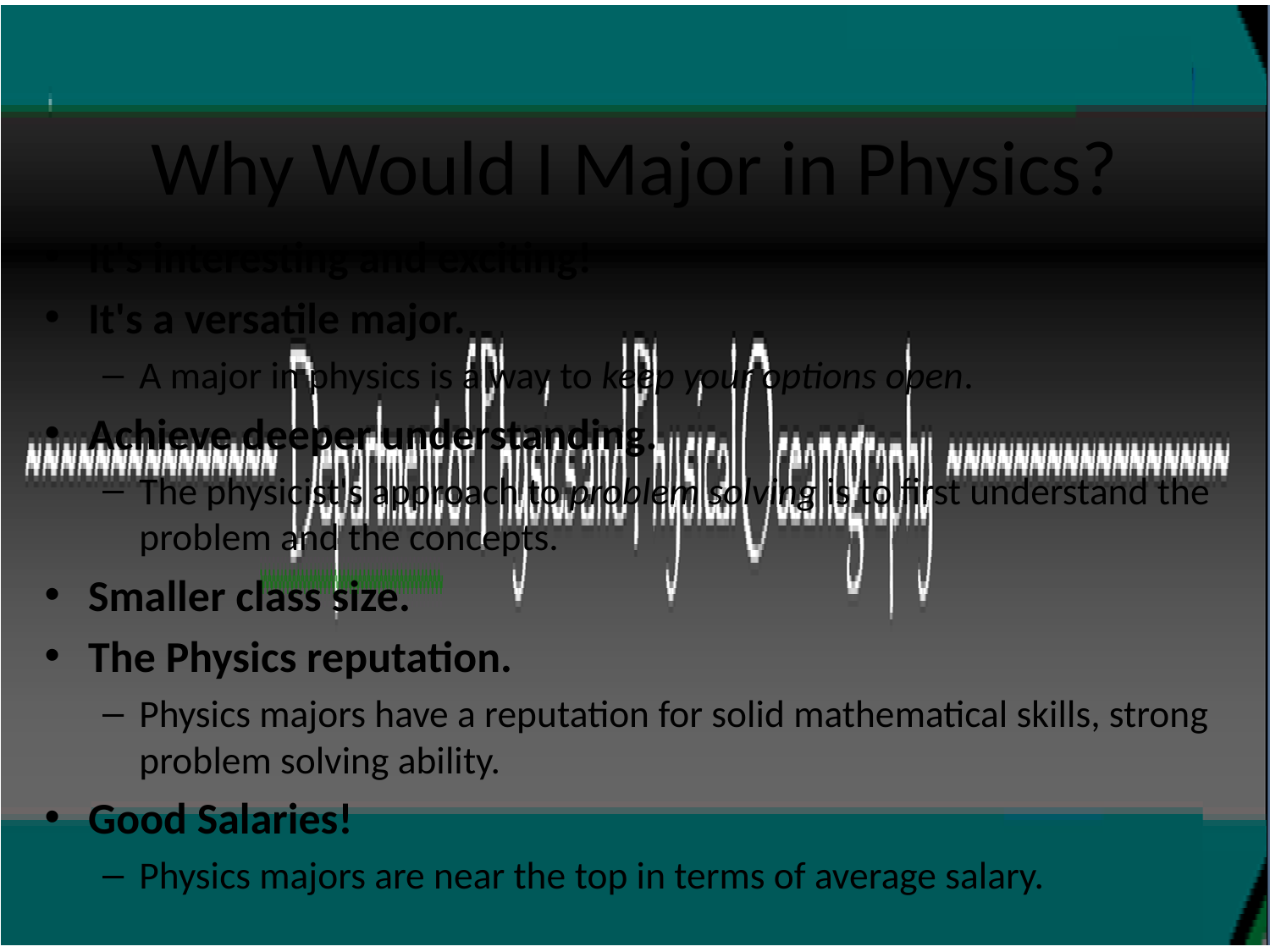

# Why Would I Major in Physics?
It's interesting and exciting!
It's a versatile major.
A major in physics is a way to keep your options open.
Achieve deeper understanding.
The physicist's approach to problem solving is to first understand the problem and the concepts.
Smaller class size.
The Physics reputation.
Physics majors have a reputation for solid mathematical skills, strong problem solving ability.
Good Salaries!
Physics majors are near the top in terms of average salary.